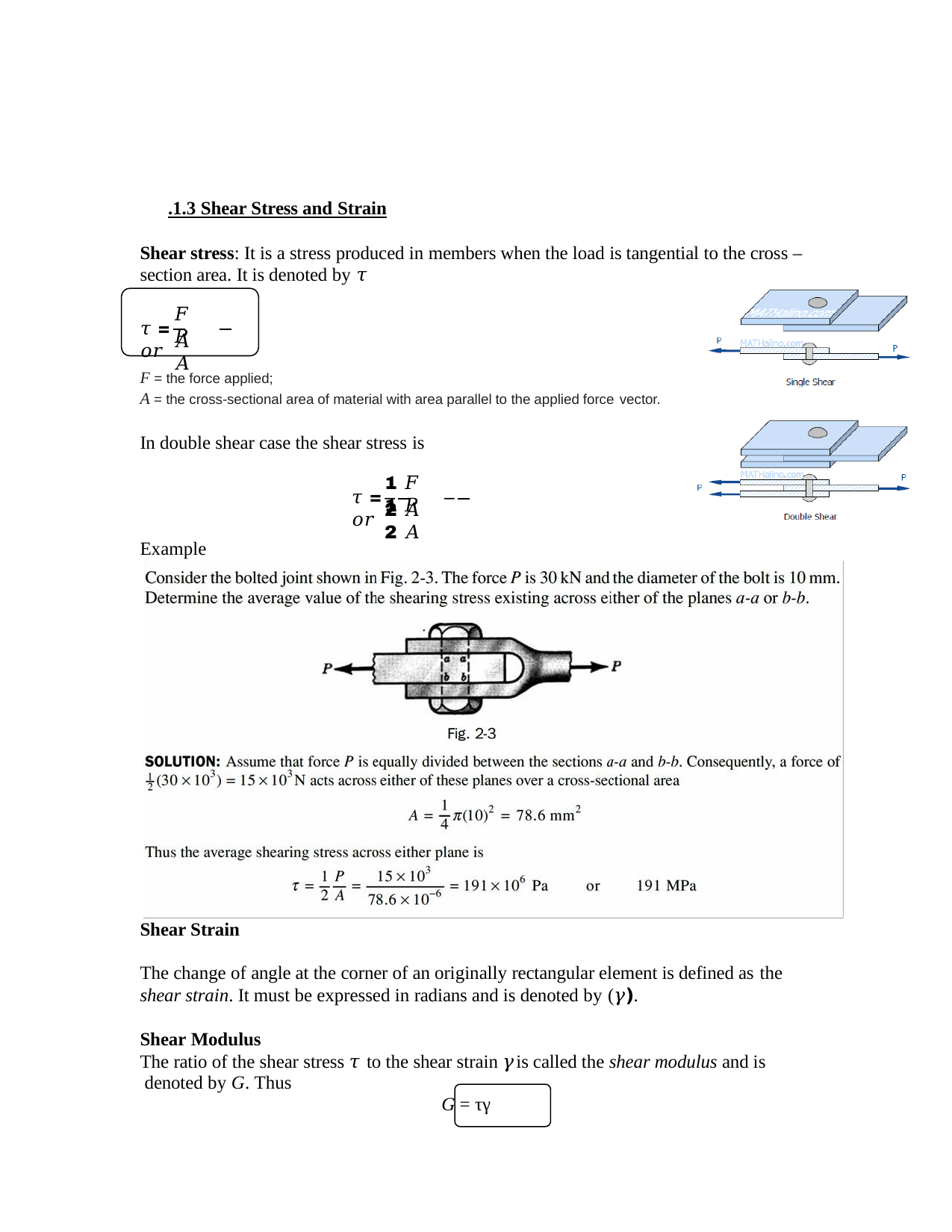

.1.3 Shear Stress and Strain

Shear stress: It is a stress produced in members when the load is tangential to the cross –  section area. It is denoted by 𝜏

𝐹	𝑃
𝜏 =	𝑜𝑟
𝐴	𝐴

F = the force applied;
A = the cross-sectional area of material with area parallel to the applied force vector.

In double shear case the shear stress is
1 𝐹	1 𝑃
𝜏 =	𝑜𝑟
2 𝐴	2 𝐴

Example

Shear Strain

The change of angle at the corner of an originally rectangular element is defined as the
shear strain. It must be expressed in radians and is denoted by (𝛾).

Shear Modulus
The ratio of the shear stress 𝜏 to the shear strain 𝛾 is called the shear modulus and is  denoted by G. Thus
G = τγ